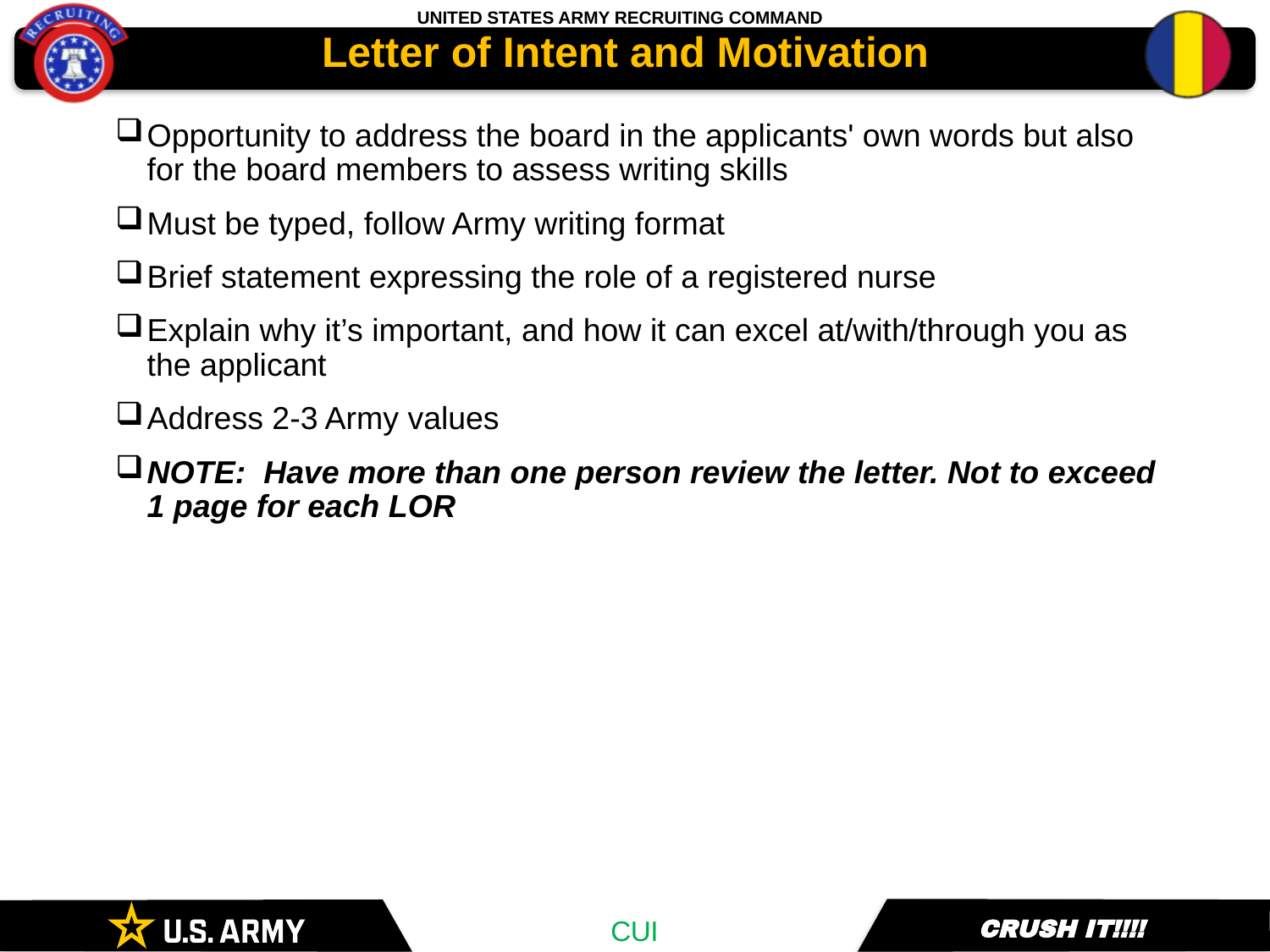

Letter of Intent and Motivation
Opportunity to address the board in the applicants' own words but also for the board members to assess writing skills
Must be typed, follow Army writing format
Brief statement expressing the role of a registered nurse
Explain why it’s important, and how it can excel at/with/through you as the applicant
Address 2-3 Army values
NOTE:  Have more than one person review the letter. Not to exceed 1 page for each LOR